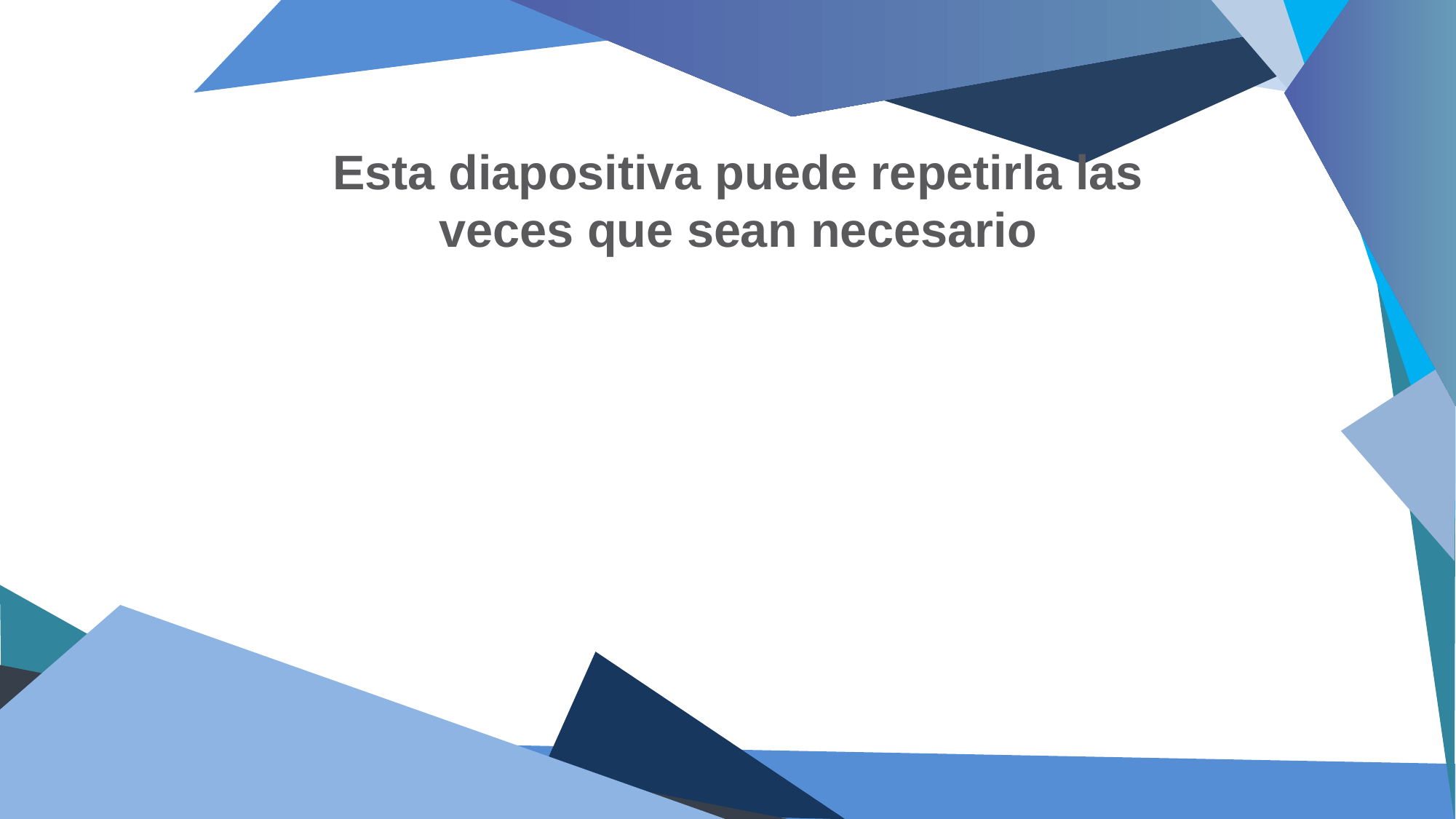

Esta diapositiva puede repetirla las veces que sean necesario

2/04/2025

2